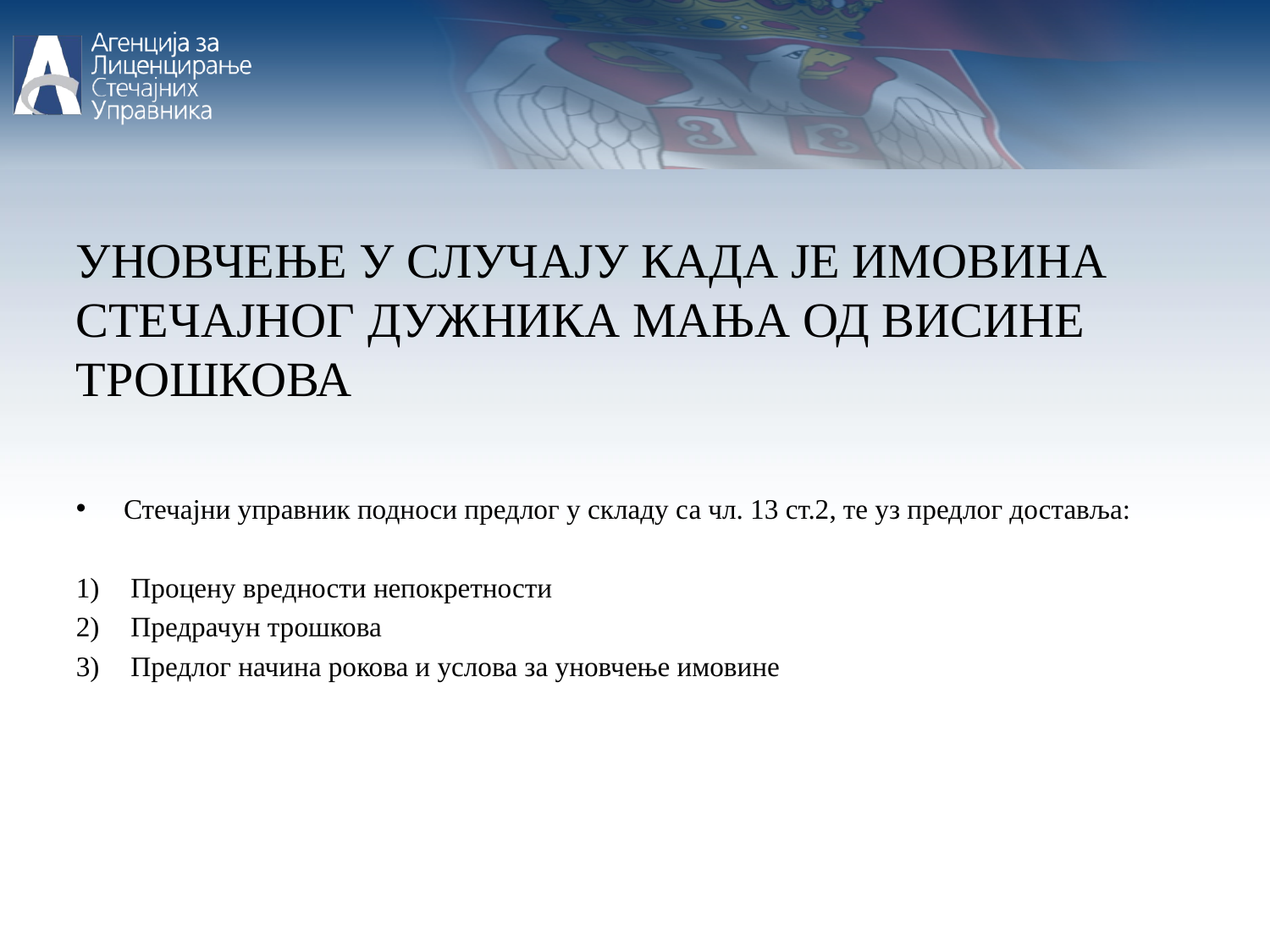

УНОВЧЕЊЕ У СЛУЧАЈУ КАДА ЈЕ ИМОВИНА СТЕЧАЈНОГ ДУЖНИКА МАЊА ОД ВИСИНЕ ТРОШКОВА

Стечајни управник подноси предлог у складу са чл. 13 ст.2, те уз предлог доставља:

 Процену вредности непокретности
 Предрачун трошкова
 Предлог начина рокова и услова за уновчење имовине